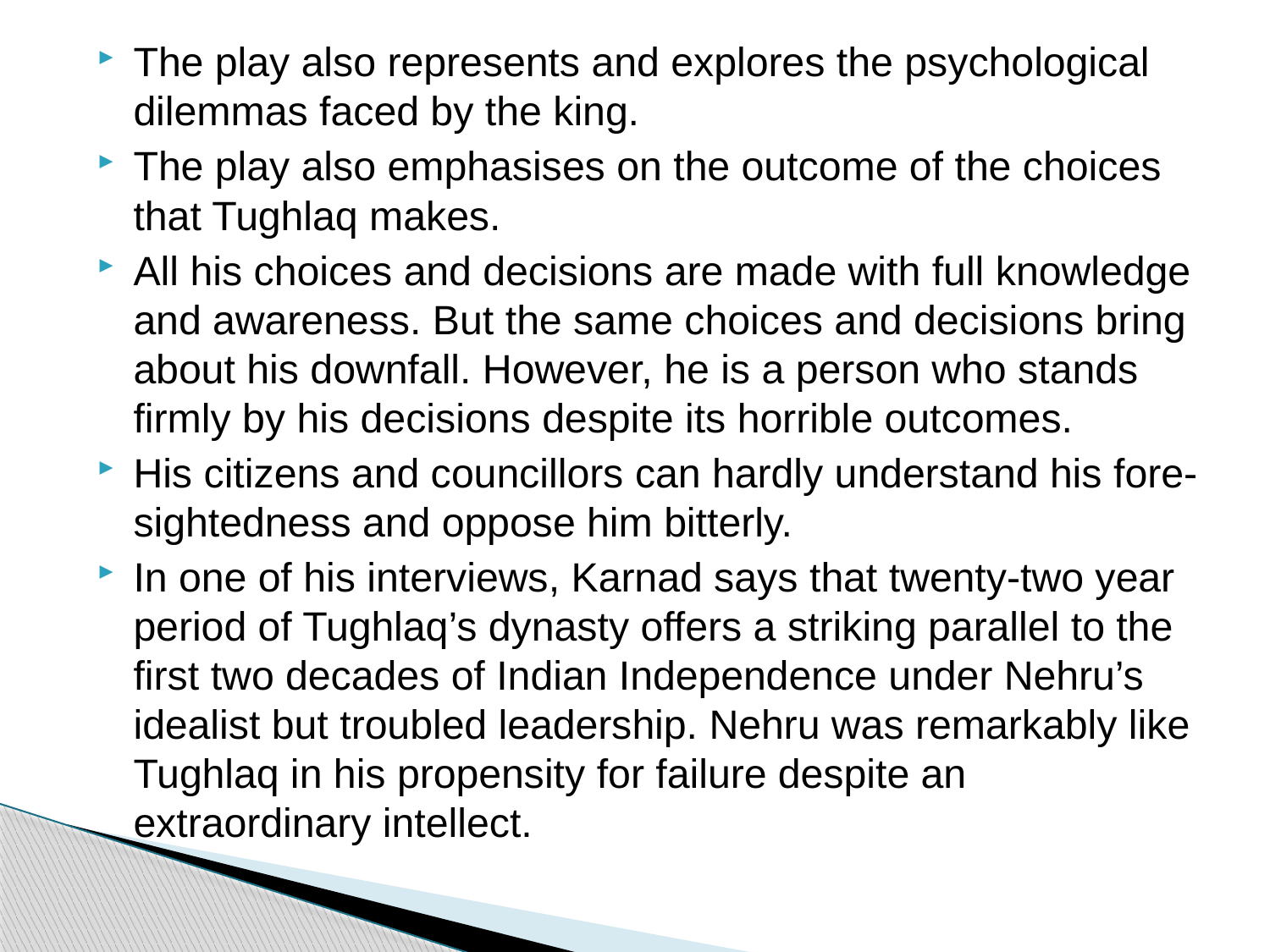

The play also represents and explores the psychological dilemmas faced by the king.
The play also emphasises on the outcome of the choices that Tughlaq makes.
All his choices and decisions are made with full knowledge and awareness. But the same choices and decisions bring about his downfall. However, he is a person who stands firmly by his decisions despite its horrible outcomes.
His citizens and councillors can hardly understand his fore-sightedness and oppose him bitterly.
In one of his interviews, Karnad says that twenty-two year period of Tughlaq’s dynasty offers a striking parallel to the first two decades of Indian Independence under Nehru’s idealist but troubled leadership. Nehru was remarkably like Tughlaq in his propensity for failure despite an extraordinary intellect.